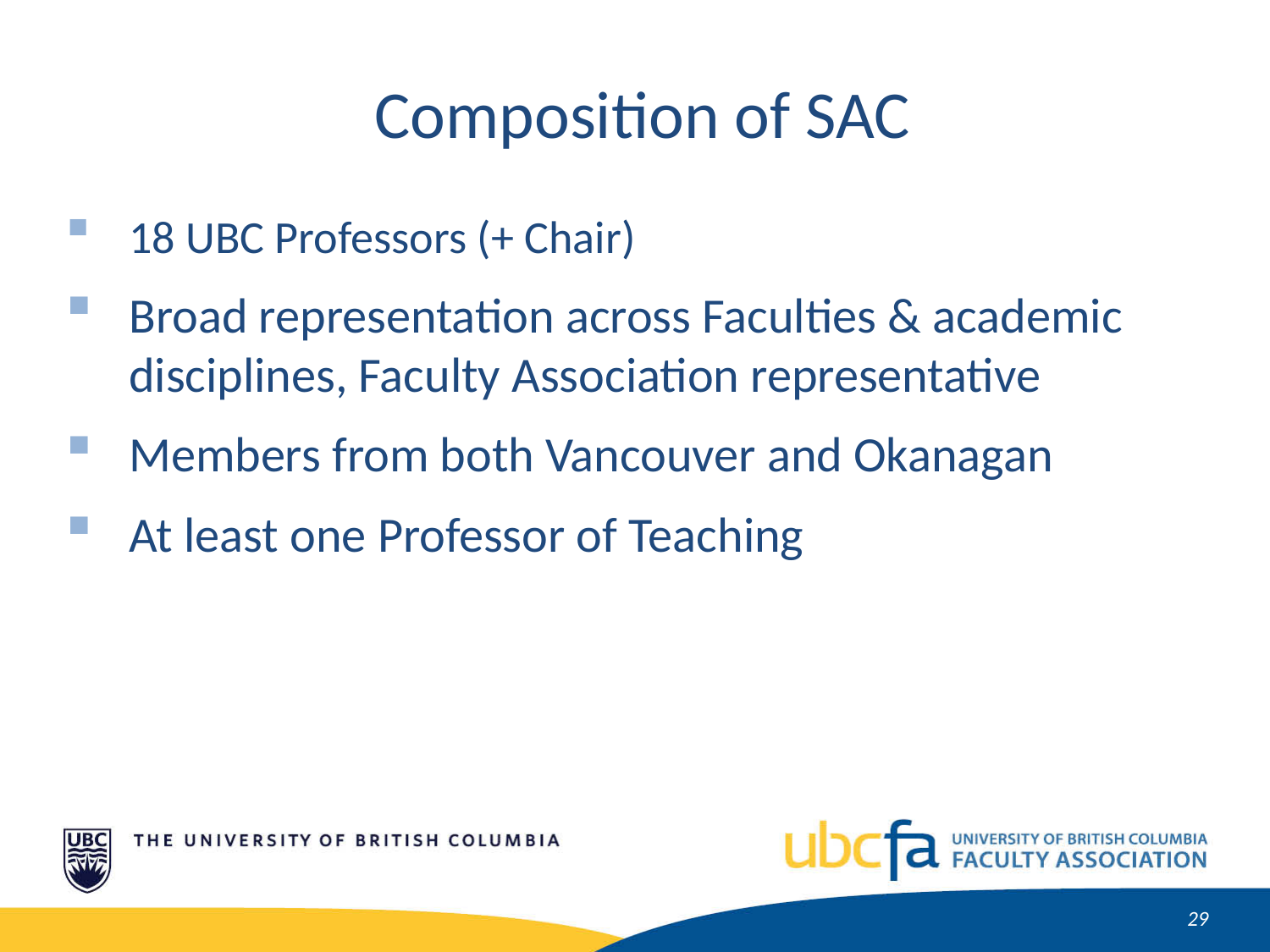

Composition of SAC
18 UBC Professors (+ Chair)
Broad representation across Faculties & academic disciplines, Faculty Association representative
Members from both Vancouver and Okanagan
At least one Professor of Teaching
29